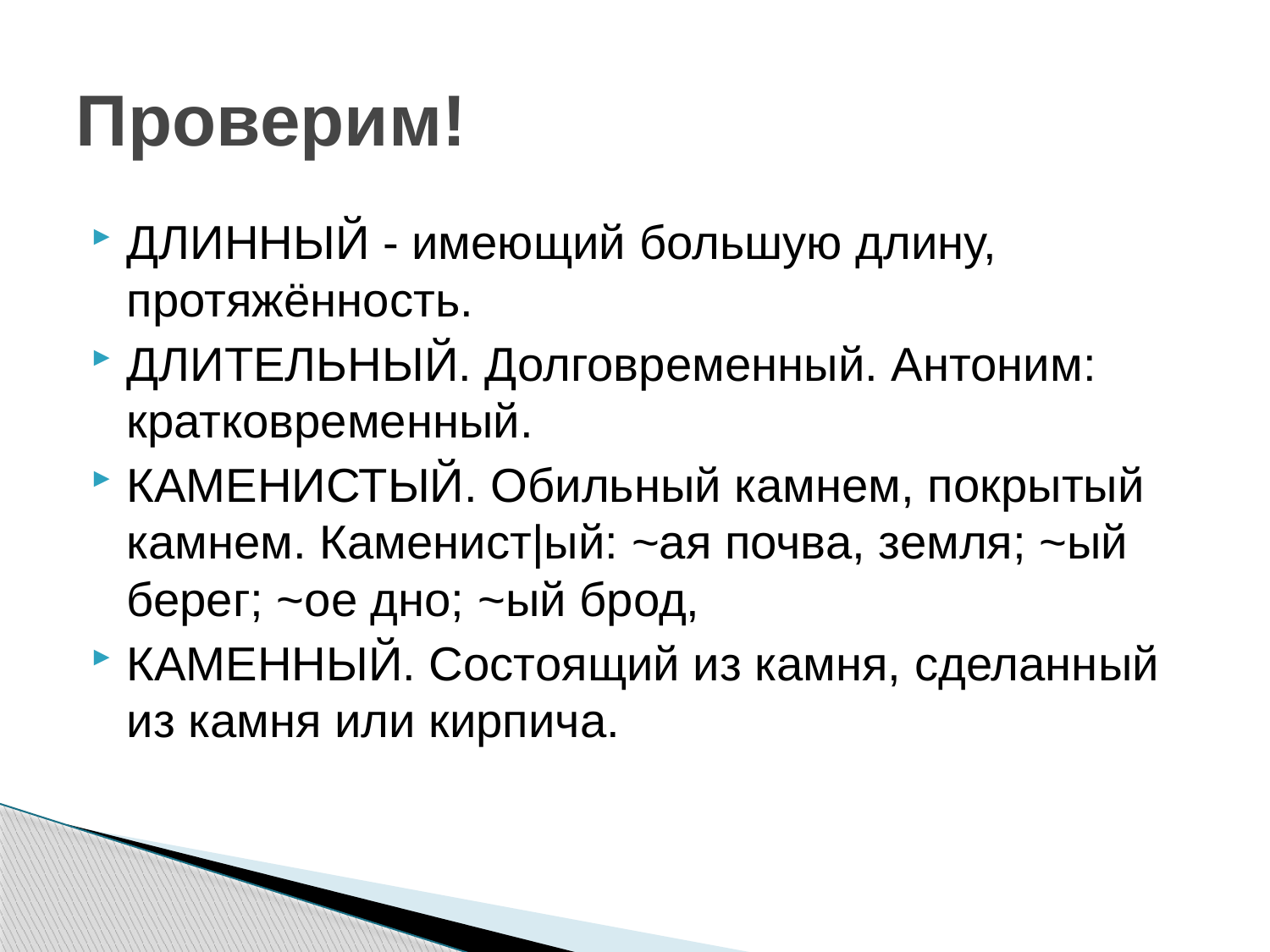

# Проверим!
ДЛИННЫЙ - имеющий большую длину, протяжённость.
ДЛИТЕЛЬНЫЙ. Долговременный. Антоним: кратковременный.
КАМЕНИСТЫЙ. Обильный камнем, покрытый камнем. Каменист|ый: ~ая почва, земля; ~ый берег; ~ое дно; ~ый брод,
КАМЕННЫЙ. Состоящий из камня, сделанный из камня или кирпича.